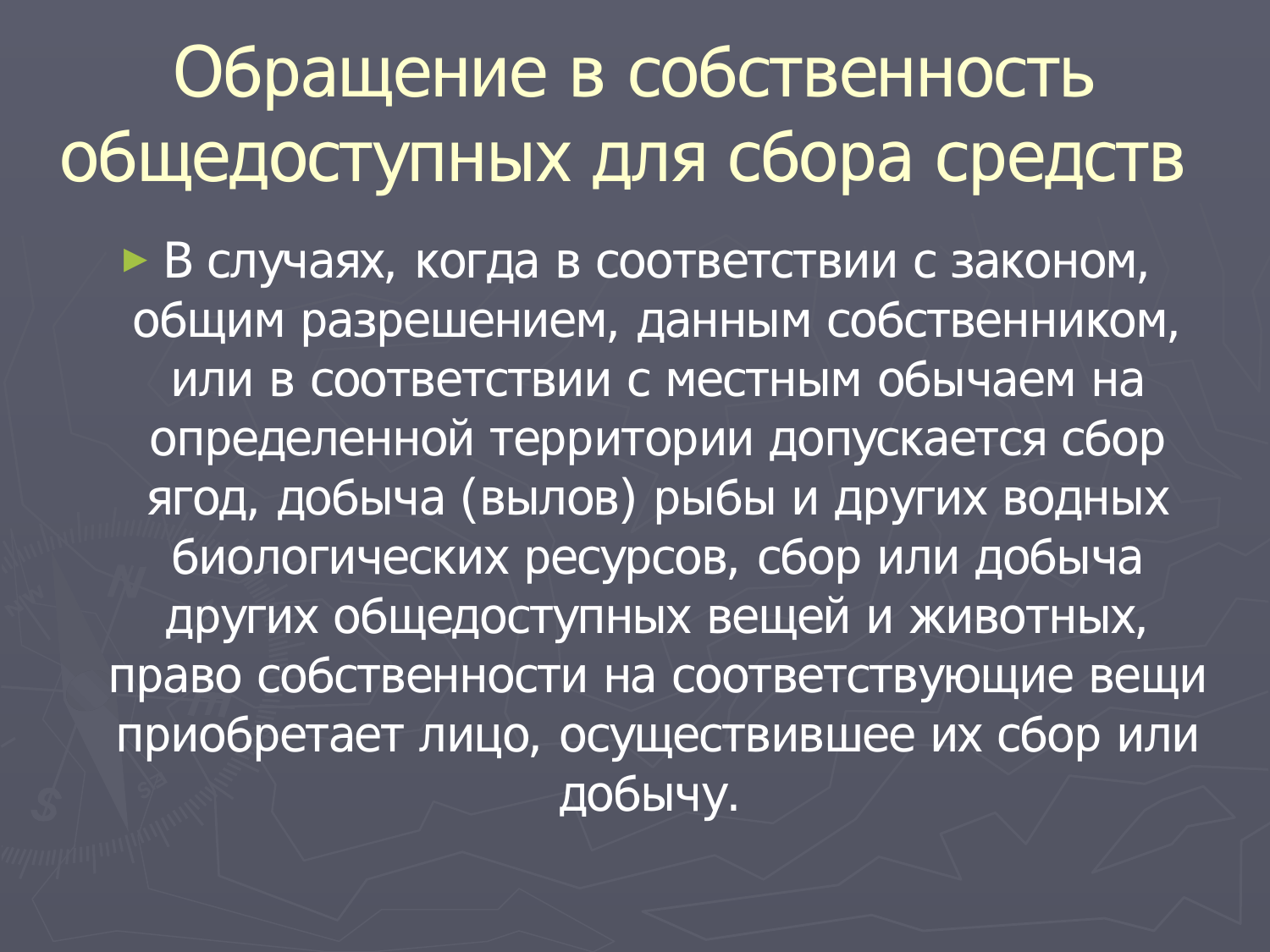

# Обращение в собственность общедоступных для сбора средств
В случаях, когда в соответствии с законом, общим разрешением, данным собственником, или в соответствии с местным обычаем на определенной территории допускается сбор ягод, добыча (вылов) рыбы и других водных биологических ресурсов, сбор или добыча других общедоступных вещей и животных, право собственности на соответствующие вещи приобретает лицо, осуществившее их сбор или добычу.